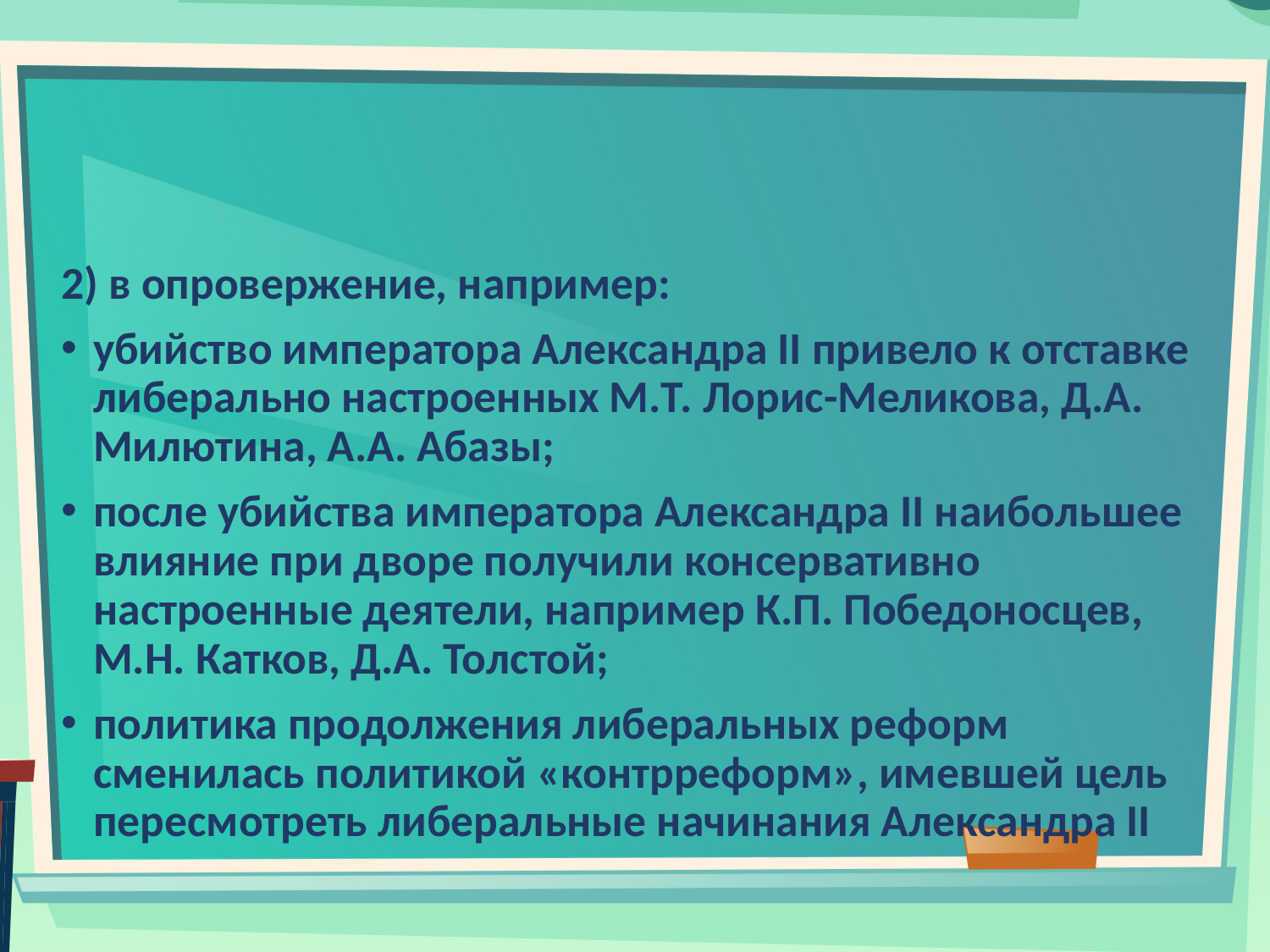

#
2) в опровержение, например:
убийство императора Александра II привело к отставке либерально настроенных М.Т. Лорис-Меликова, Д.А. Милютина, А.А. Абазы;
после убийства императора Александра II наибольшее влияние при дворе получили консервативно настроенные деятели, например К.П. Победоносцев, М.Н. Катков, Д.А. Толстой;
политика продолжения либеральных реформ сменилась политикой «контрреформ», имевшей цель пересмотреть либеральные начинания Александра II